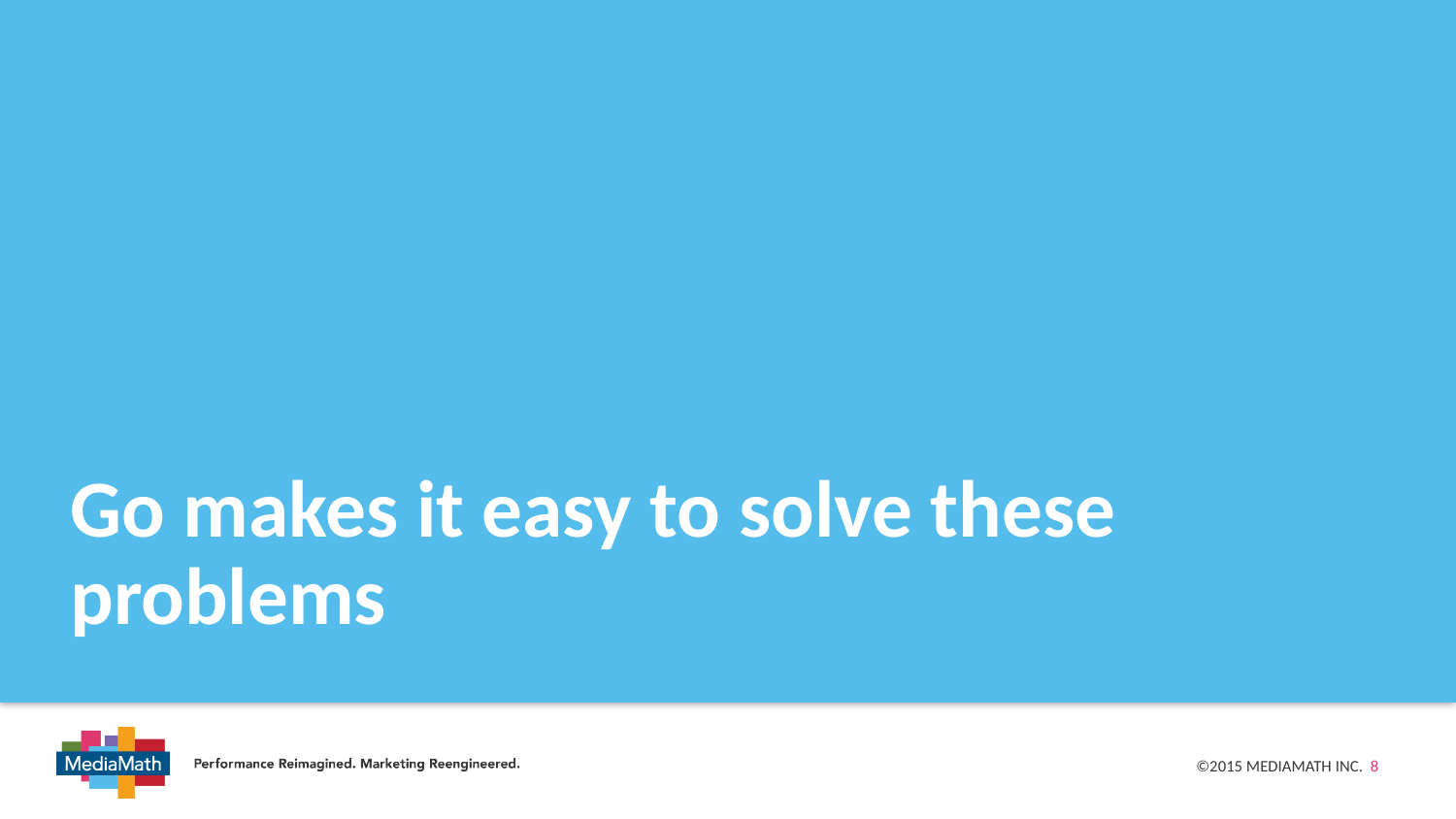

# Go makes it easy to solve these problems
©2015 MediaMath Inc.  8